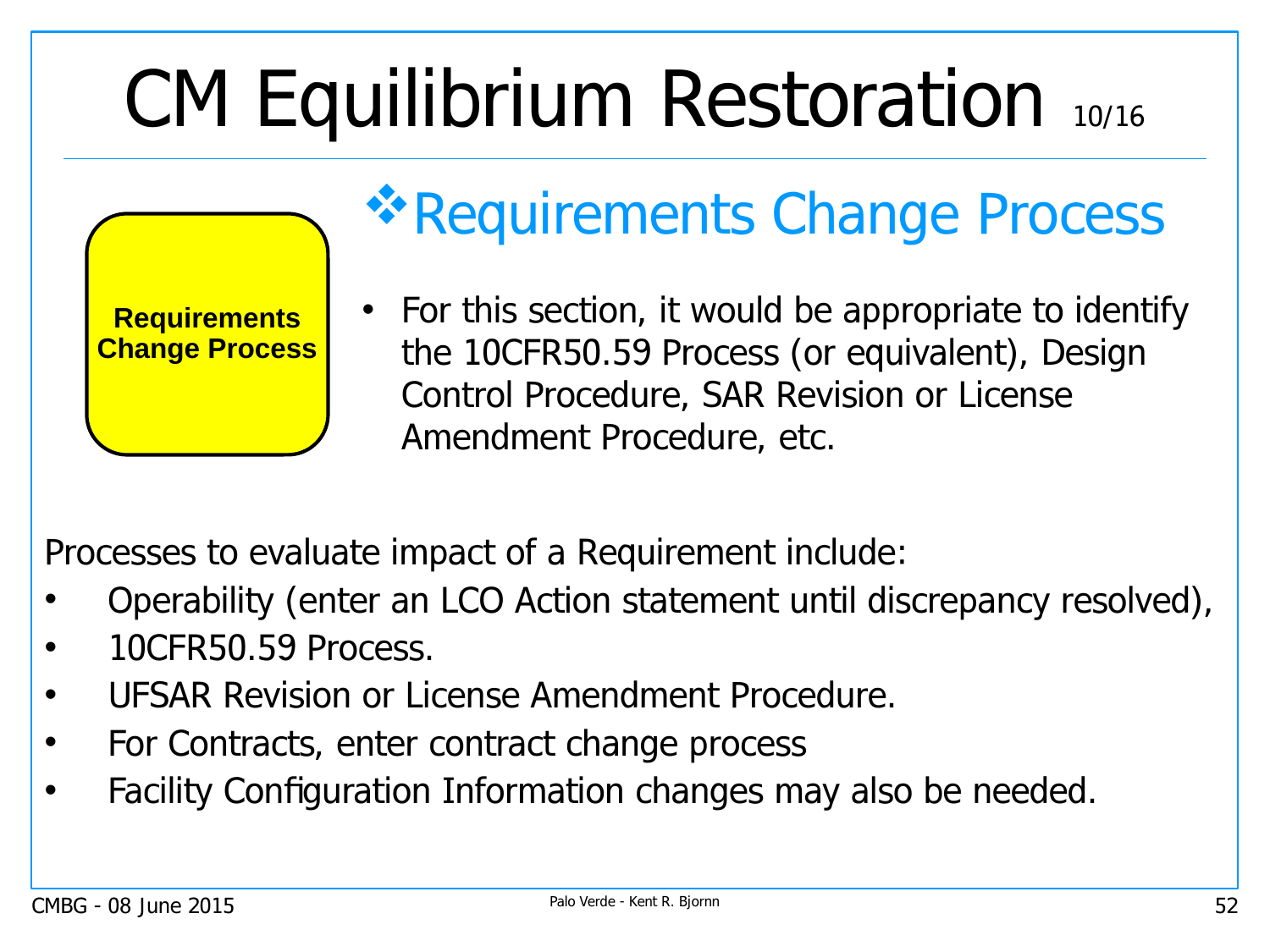

# CM Equilibrium Restoration 10/16

Requirements Change Process

For this section, it would be appropriate to identify the 10CFR50.59 Process (or equivalent), Design Control Procedure, SAR Revision or License Amendment Procedure, etc.
Requirements
Change Process
Processes to evaluate impact of a Requirement include:
Operability (enter an LCO Action statement until discrepancy resolved),
10CFR50.59 Process.
UFSAR Revision or License Amendment Procedure.
For Contracts, enter contract change process
Facility Configuration Information changes may also be needed.
CMBG - 08 June 2015
Palo Verde - Kent R. Bjornn
52